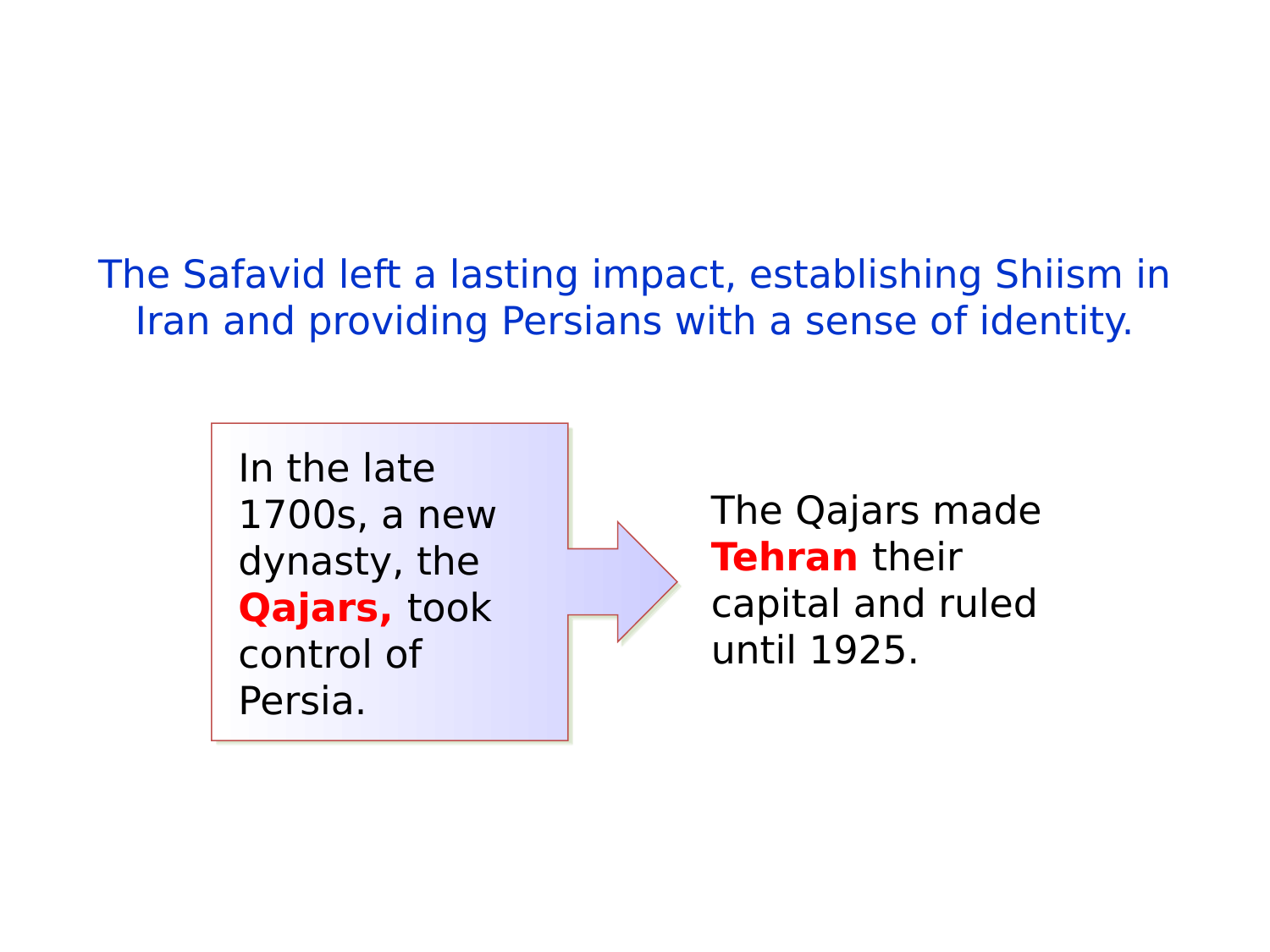

The Safavid left a lasting impact, establishing Shiism in Iran and providing Persians with a sense of identity.

In the late 1700s, a new dynasty, the Qajars, took control of
Persia.
The Qajars made Tehran their capital and ruled until 1925.